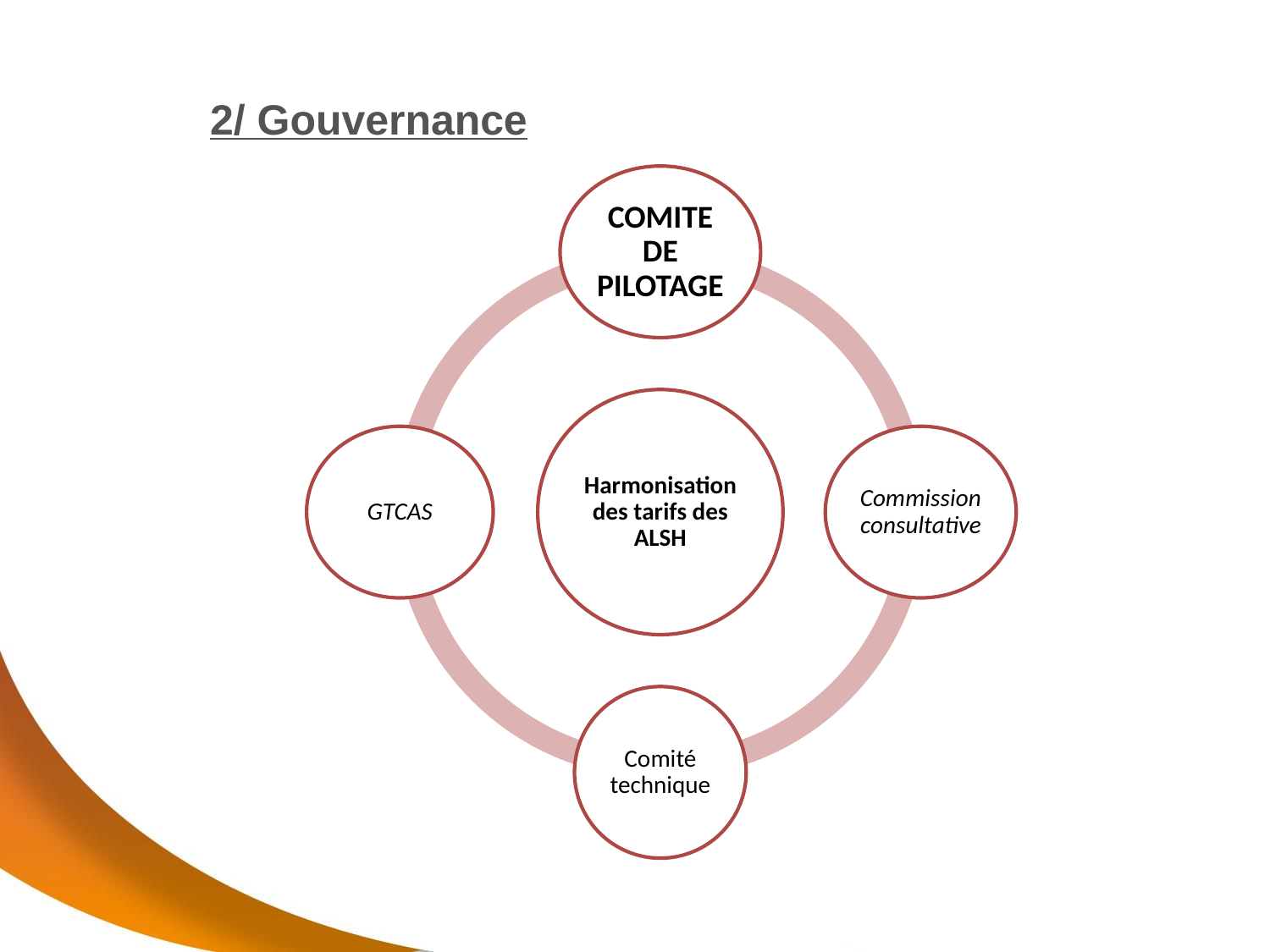

# 2/ Gouvernance
Harmonisation des tarifs des ALSH
COMITE DE PILOTAGE
Commission consultative
Comité technique
GTCAS